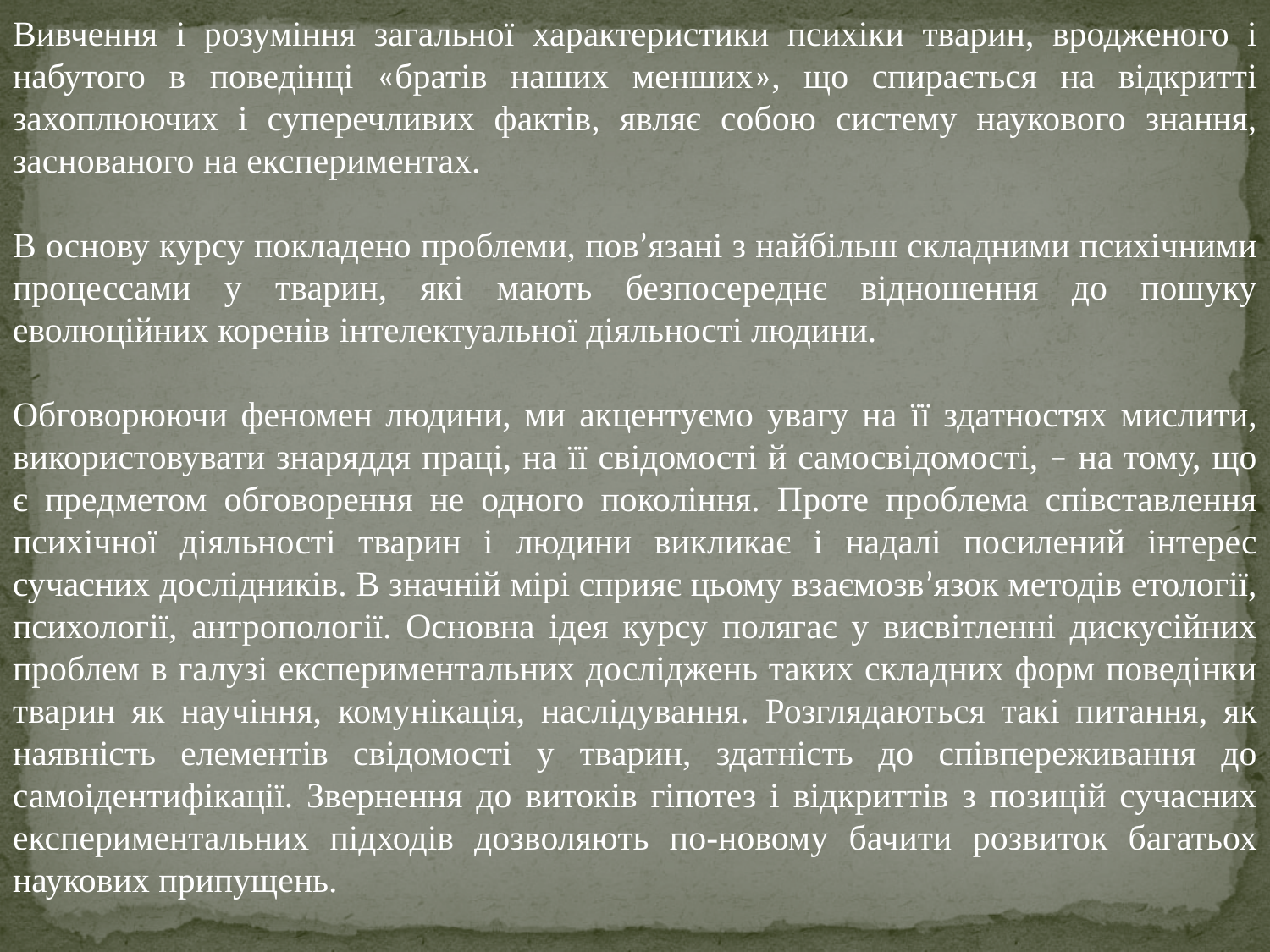

Вивчення і розуміння загальної характеристики психіки тварин, вродженого і набутого в поведінці «братів наших менших», що спирається на відкритті захоплюючих і суперечливих фактів, являє собою систему наукового знання, заснованого на експериментах.

В основу курсу покладено проблеми, пов’язані з найбільш складними психічними процессами у тварин, які мають безпосереднє відношення до пошуку еволюційних коренів інтелектуальної діяльності людини.

Обговорюючи феномен людини, ми акцентуємо увагу на її здатностях мислити, використовувати знаряддя праці, на її свідомості й самосвідомості, – на тому, що є предметом обговорення не одного покоління. Проте проблема співставлення психічної діяльності тварин і людини викликає і надалі посилений інтерес сучасних дослідників. В значній мірі сприяє цьому взаємозв’язок методів етології, психології, антропології. Основна ідея курсу полягає у висвітленні дискусійних проблем в галузі експериментальних досліджень таких складних форм поведінки тварин як научіння, комунікація, наслідування. Розглядаються такі питання, як наявність елементів свідомості у тварин, здатність до співпереживання до самоідентифікації. Звернення до витоків гіпотез і відкриттів з позицій сучасних експериментальних підходів дозволяють по-новому бачити розвиток багатьох наукових припущень.